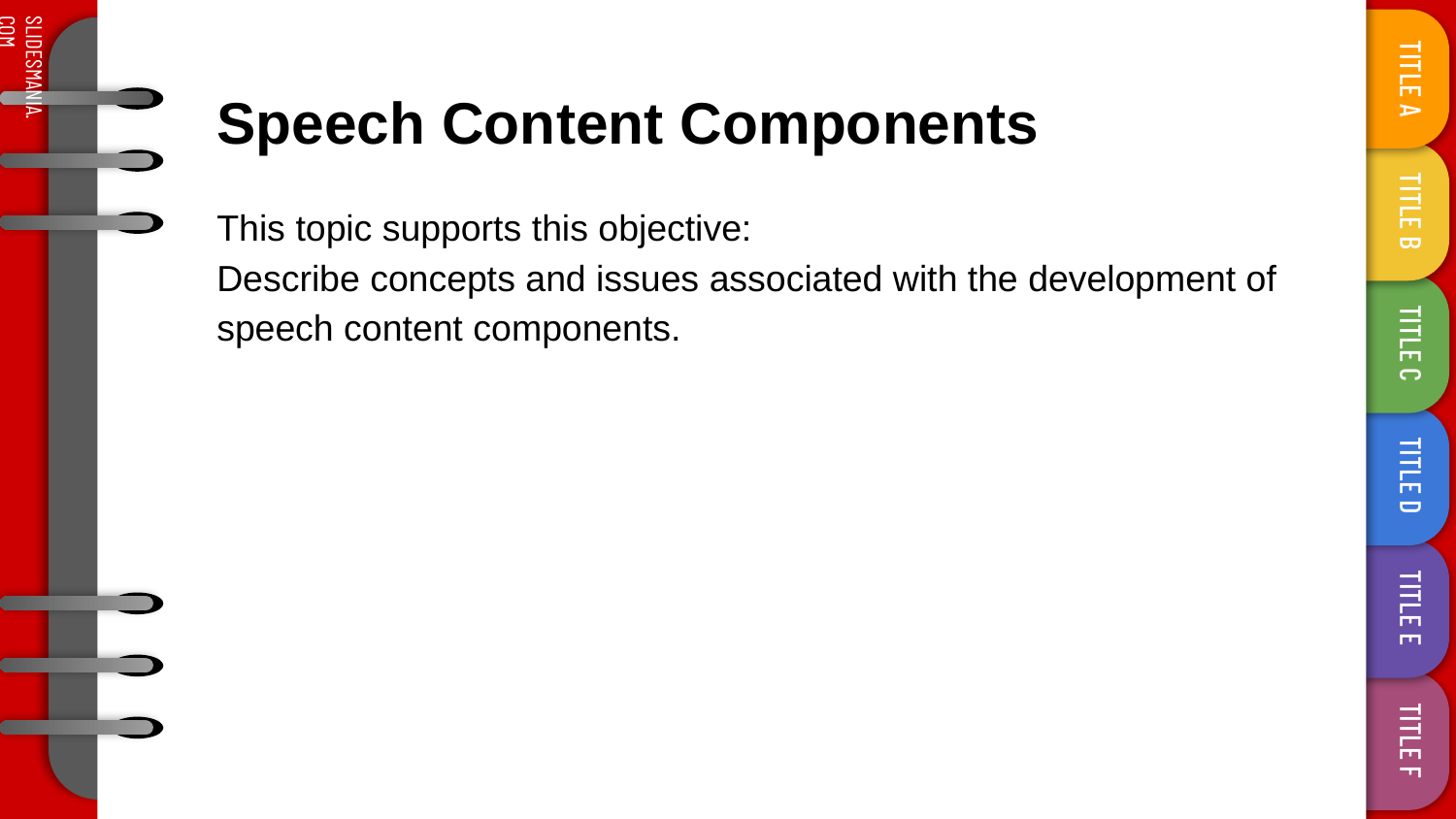

# Speech Content Components
This topic supports this objective:
Describe concepts and issues associated with the development of speech content components.